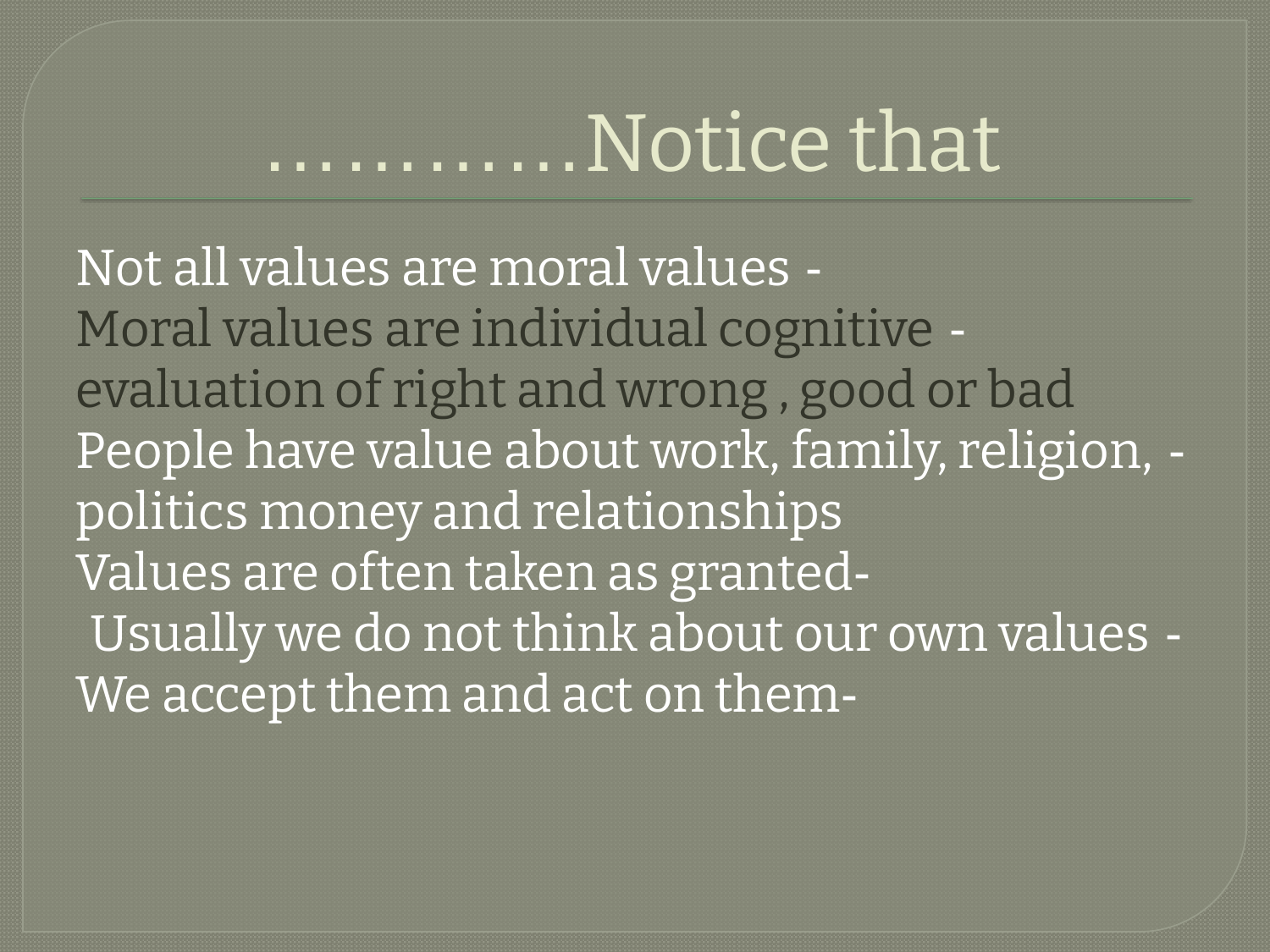

# Notice that…………
- Not all values are moral values
- Moral values are individual cognitive evaluation of right and wrong , good or bad
- People have value about work, family, religion, politics money and relationships
-Values are often taken as granted
- Usually we do not think about our own values
-We accept them and act on them